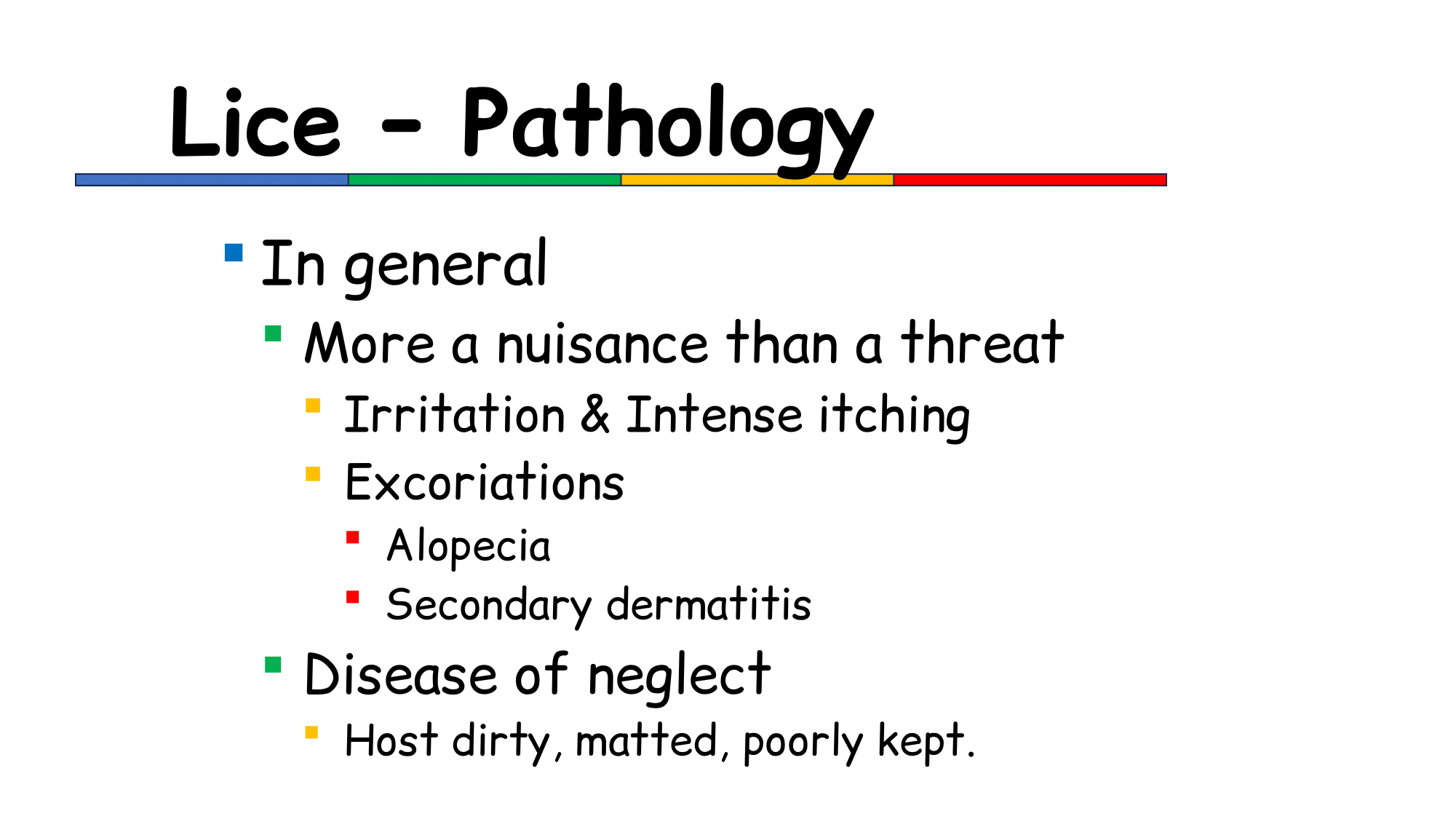

# Lice – Pathology
In general
More a nuisance than a threat
Irritation & Intense itching
Excoriations
Alopecia
Secondary dermatitis
Disease of neglect
Host dirty, matted, poorly kept.